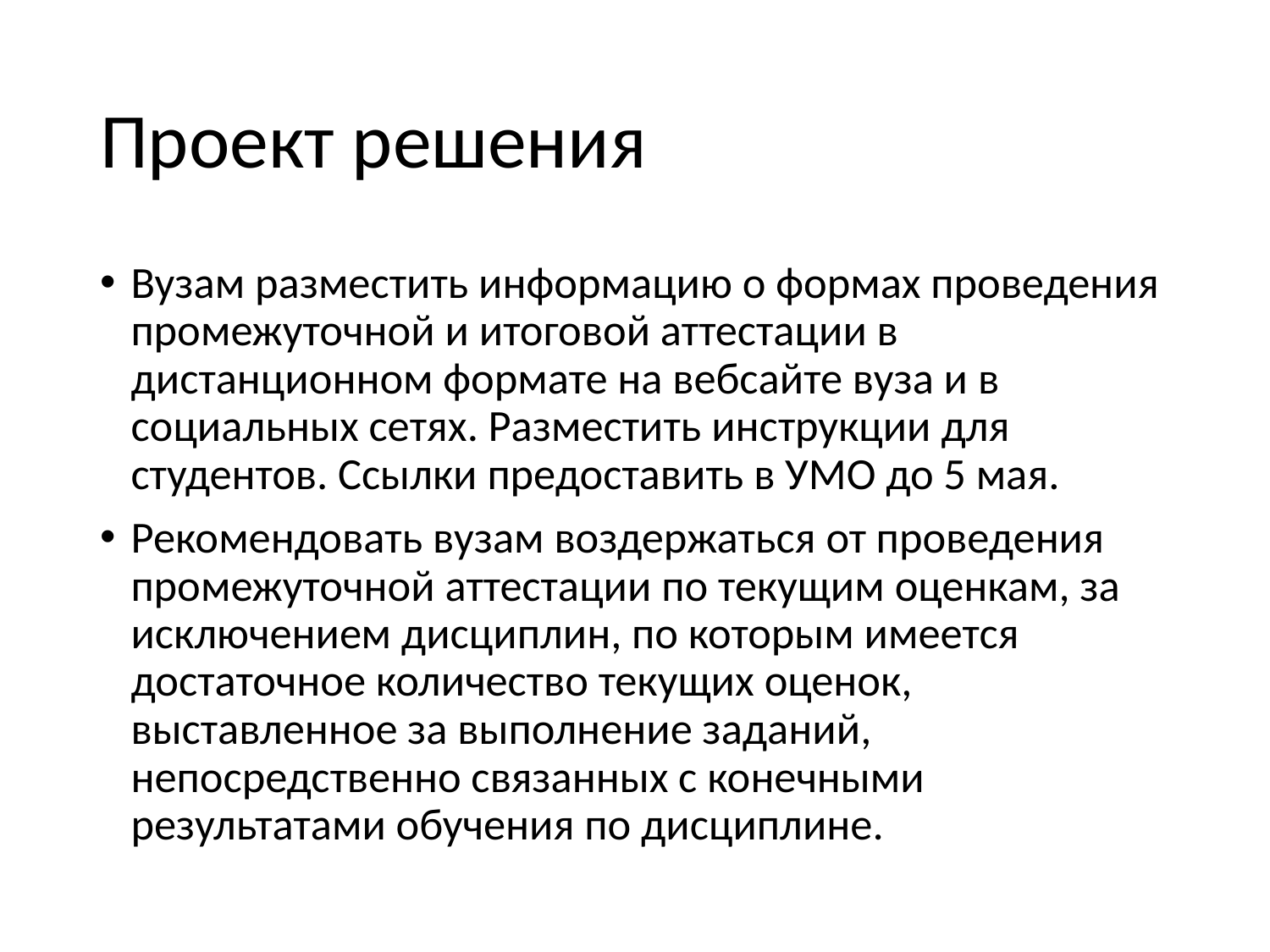

# Проект решения
Вузам разместить информацию о формах проведения промежуточной и итоговой аттестации в дистанционном формате на вебсайте вуза и в социальных сетях. Разместить инструкции для студентов. Ссылки предоставить в УМО до 5 мая.
Рекомендовать вузам воздержаться от проведения промежуточной аттестации по текущим оценкам, за исключением дисциплин, по которым имеется достаточное количество текущих оценок, выставленное за выполнение заданий, непосредственно связанных с конечными результатами обучения по дисциплине.